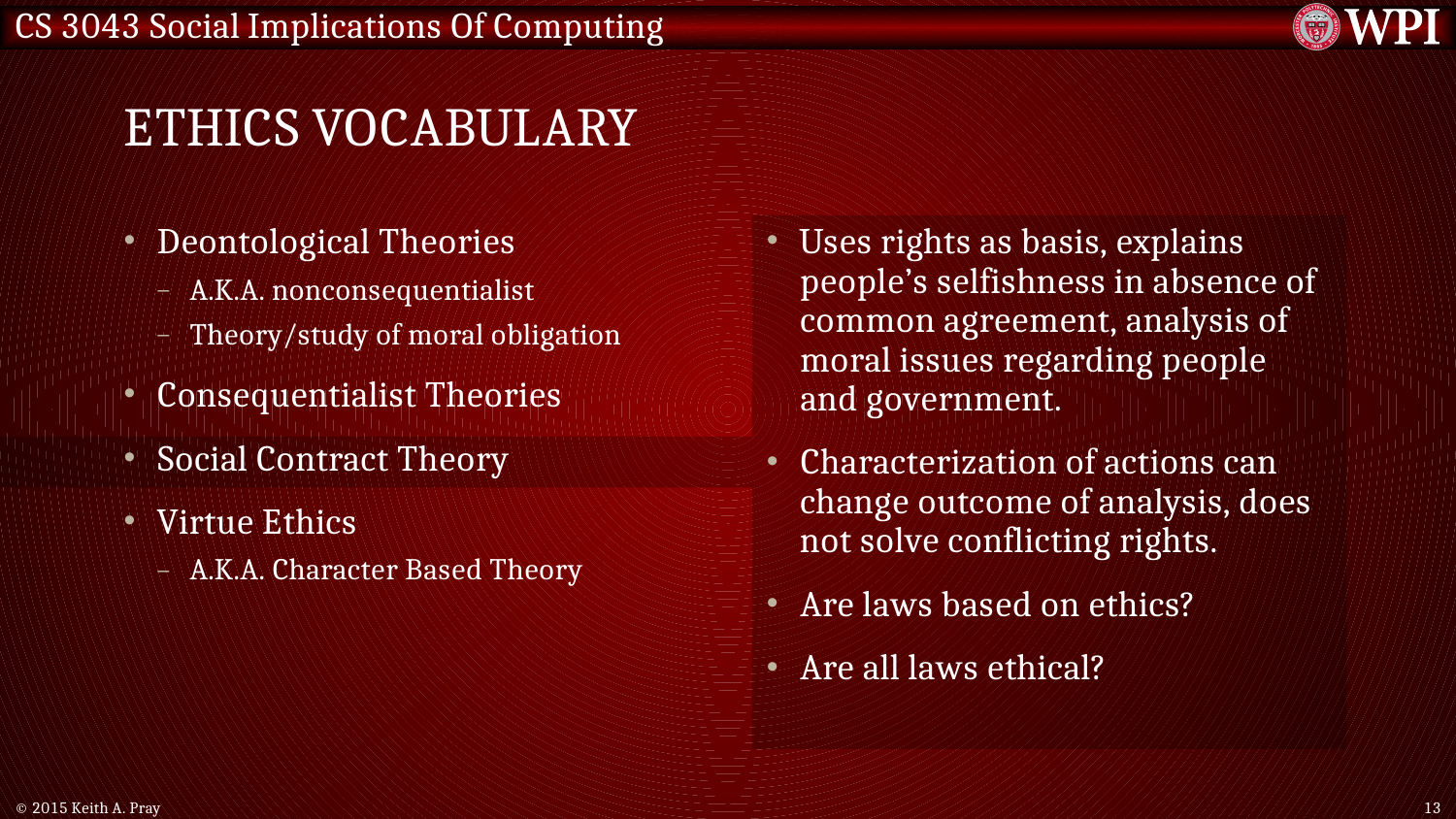

# Ethics Vocabulary
Deontological Theories
A.K.A. nonconsequentialist
Theory/study of moral obligation
Consequentialist Theories
Social Contract Theory
Virtue Ethics
A.K.A. Character Based Theory

Uses rights as basis, explains people’s selfishness in absence of common agreement, analysis of moral issues regarding people and government.
Characterization of actions can change outcome of analysis, does not solve conflicting rights.
Are laws based on ethics?
Are all laws ethical?

© 2015 Keith A. Pray
13